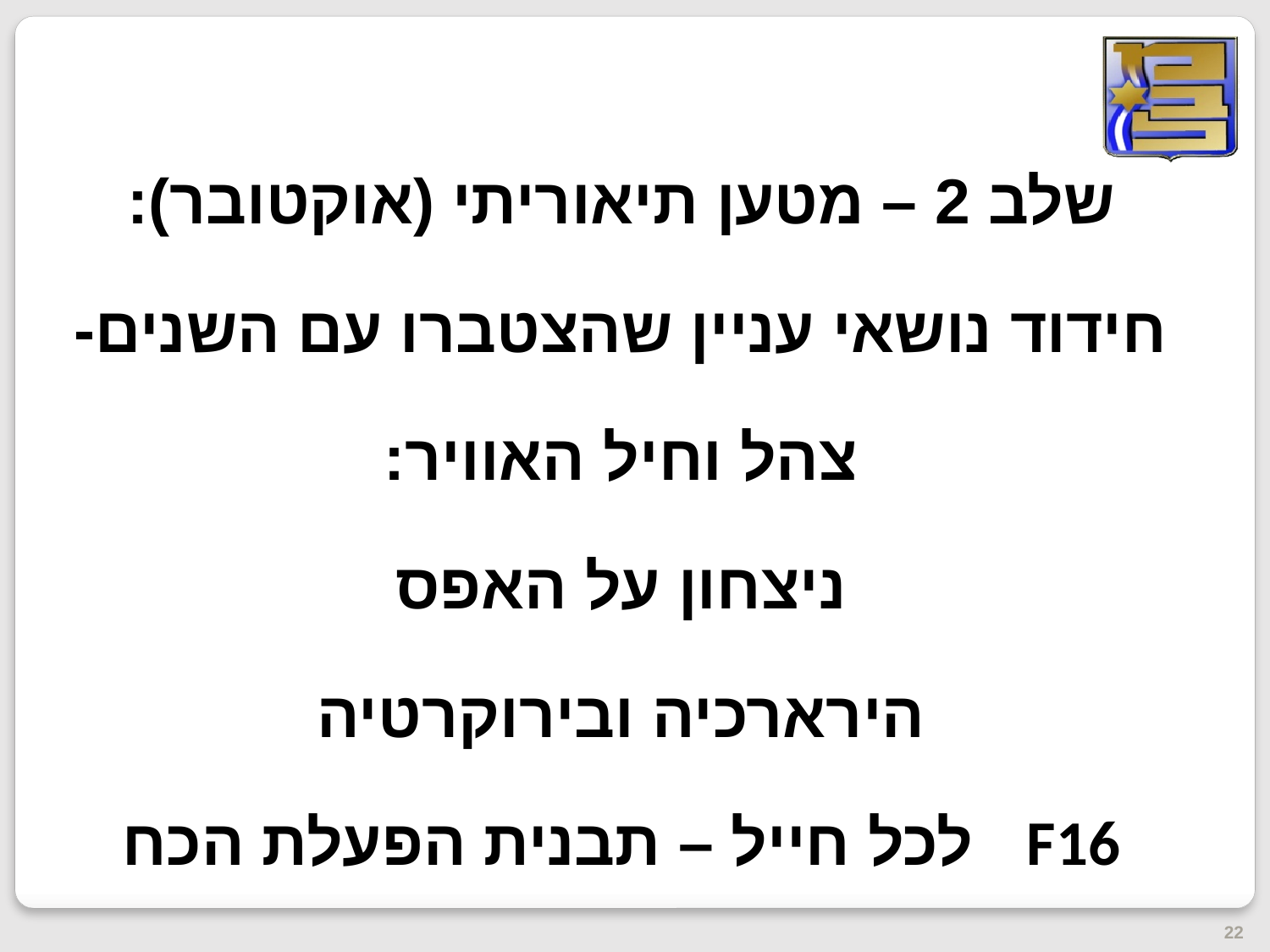

שלב 2 – מטען תיאוריתי (אוקטובר):
חידוד נושאי עניין שהצטברו עם השנים-
צהל וחיל האוויר:
ניצחון על האפס
הירארכיה ובירוקרטיה
F16   לכל חייל – תבנית הפעלת הכח
22